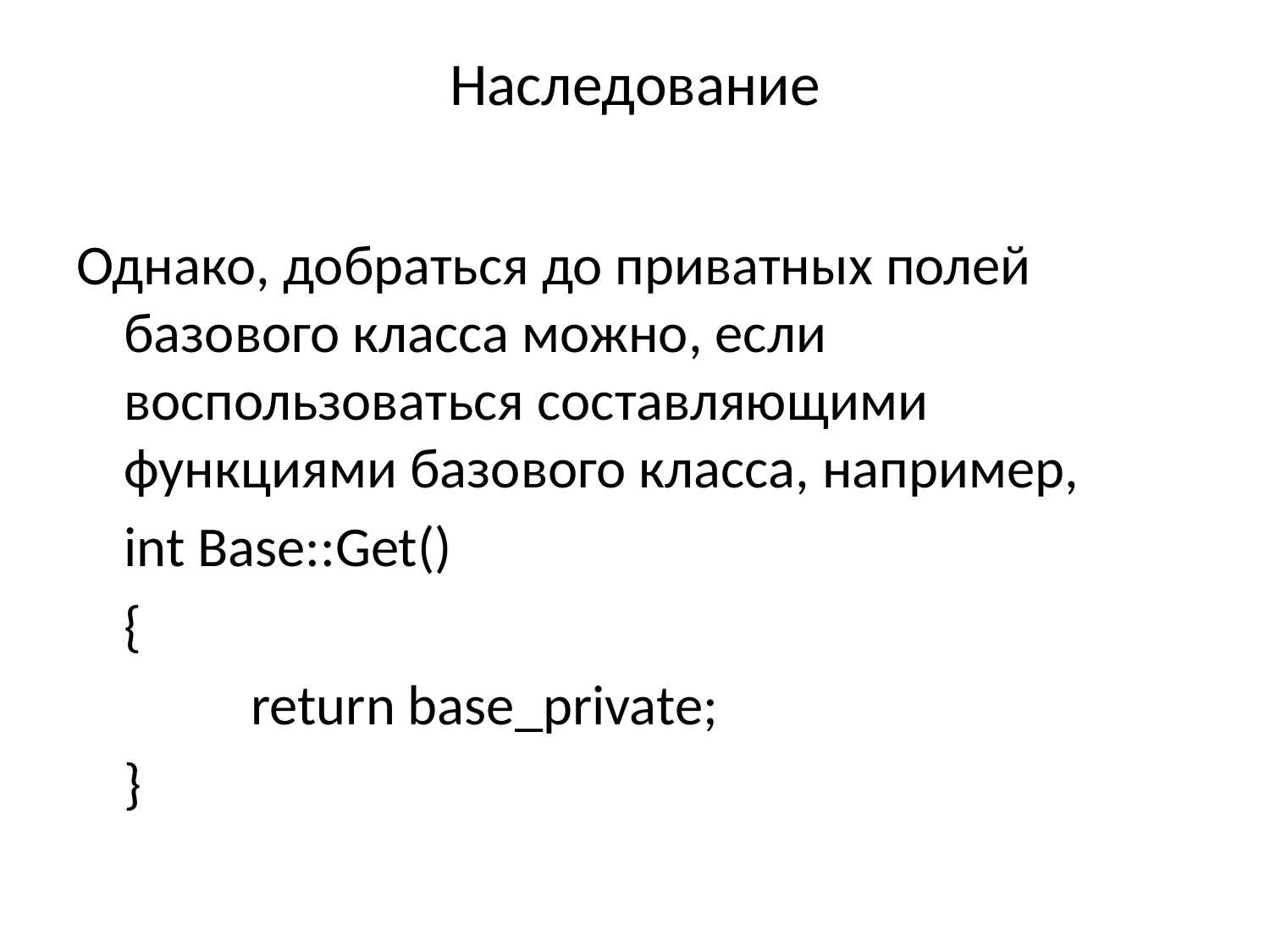

# Наследование
Однако, добраться до приватных полей базового класса можно, если воспользоваться составляющими функциями базового класса, например,
	int Base::Get()
	{
		return base_private;
	}